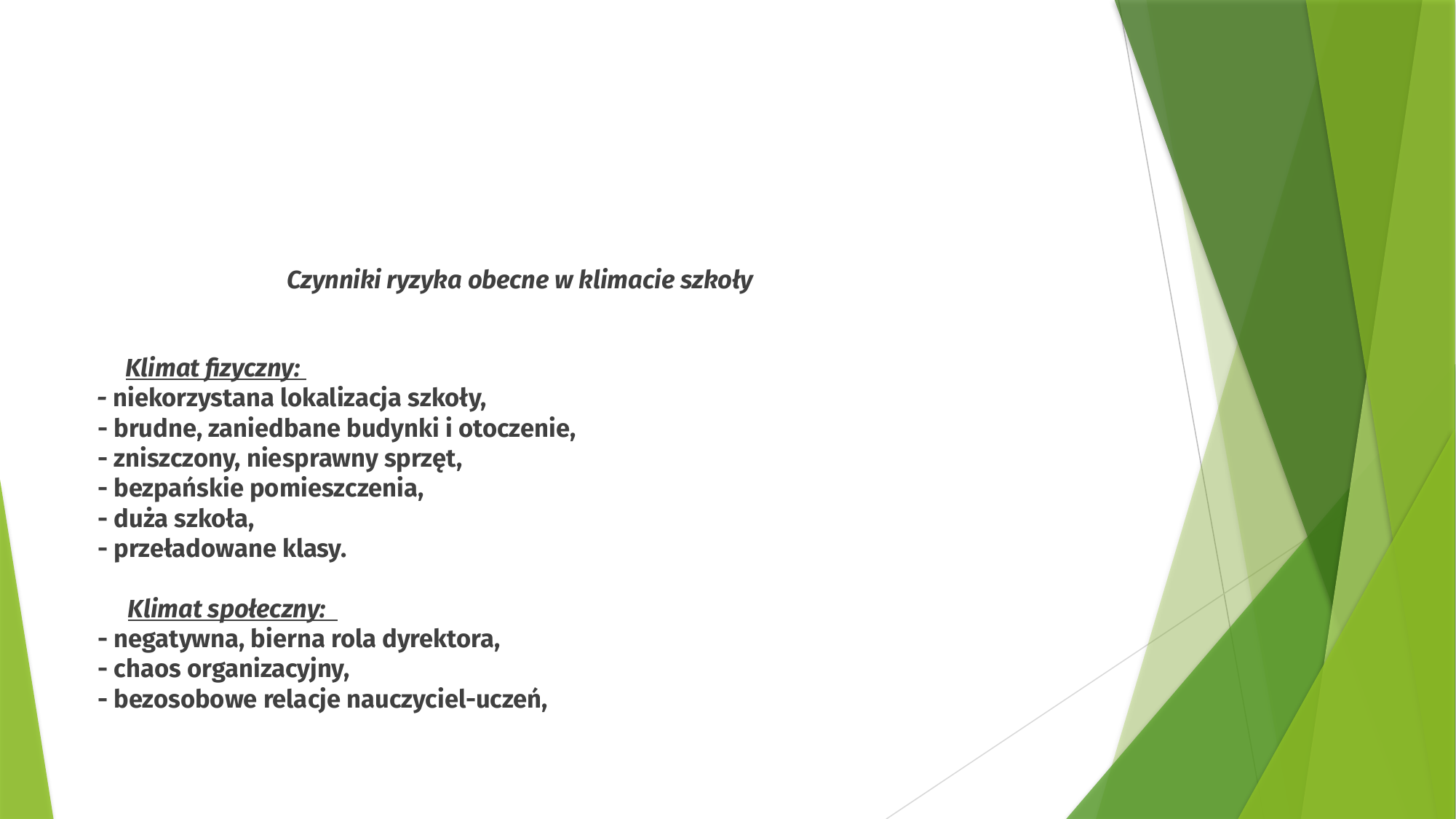

#
                             Czynniki ryzyka obecne w klimacie szkoły

      Klimat fizyczny:
 - niekorzystana lokalizacja szkoły,
 - brudne, zaniedbane budynki i otoczenie,
 - zniszczony, niesprawny sprzęt,
 - bezpańskie pomieszczenia,
 - duża szkoła,
 - przeładowane klasy.

      Klimat społeczny:
 - negatywna, bierna rola dyrektora,
 - chaos organizacyjny,
 - bezosobowe relacje nauczyciel-uczeń,